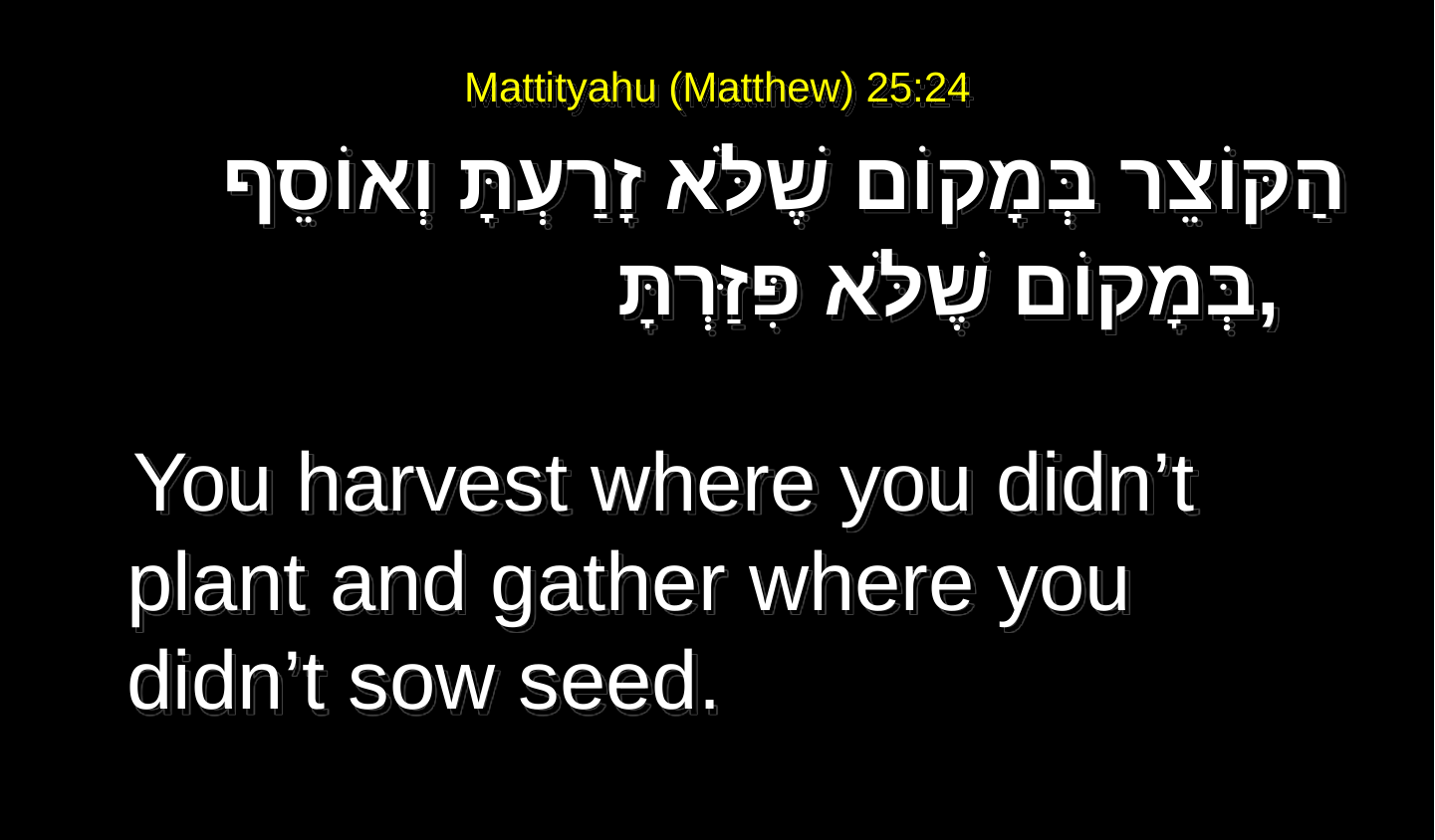

# Mattityahu (Matthew) 25:24
הַקּוֹצֵר בְּמָקוֹם שֶׁלֹּא זָרַעְתָּ וְאוֹסֵף בְּמָקוֹם שֶׁלֹּא פִּזַּרְתָּ,

  You harvest where you didn’t plant and gather where you didn’t sow seed.